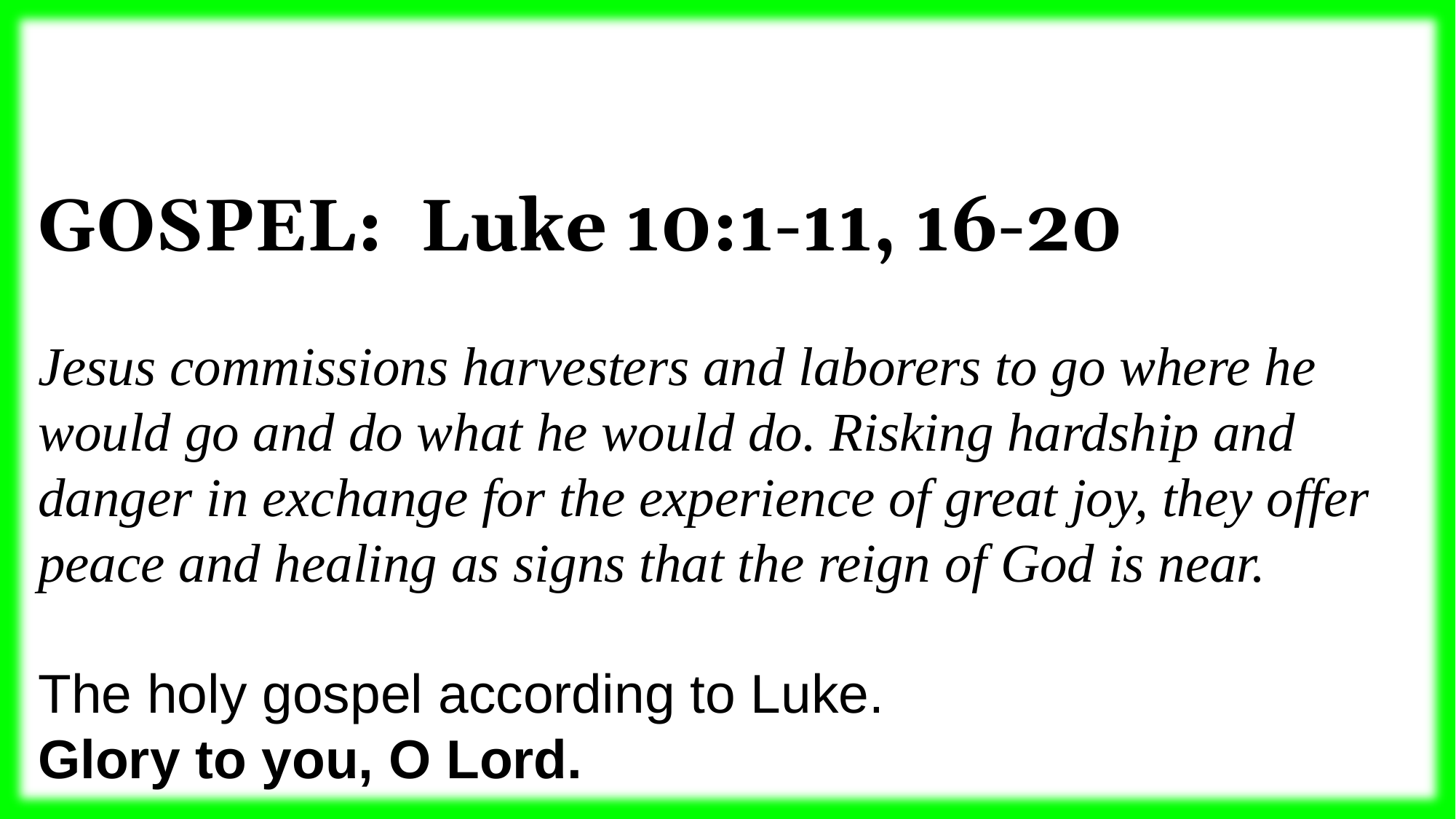

Gospel:  Luke 10:1-11, 16-20

Jesus commissions harvesters and laborers to go where he would go and do what he would do. Risking hardship and danger in exchange for the experience of great joy, they offer peace and healing as signs that the reign of God is near.

The holy gospel according to Luke.
Glory to you, O Lord.